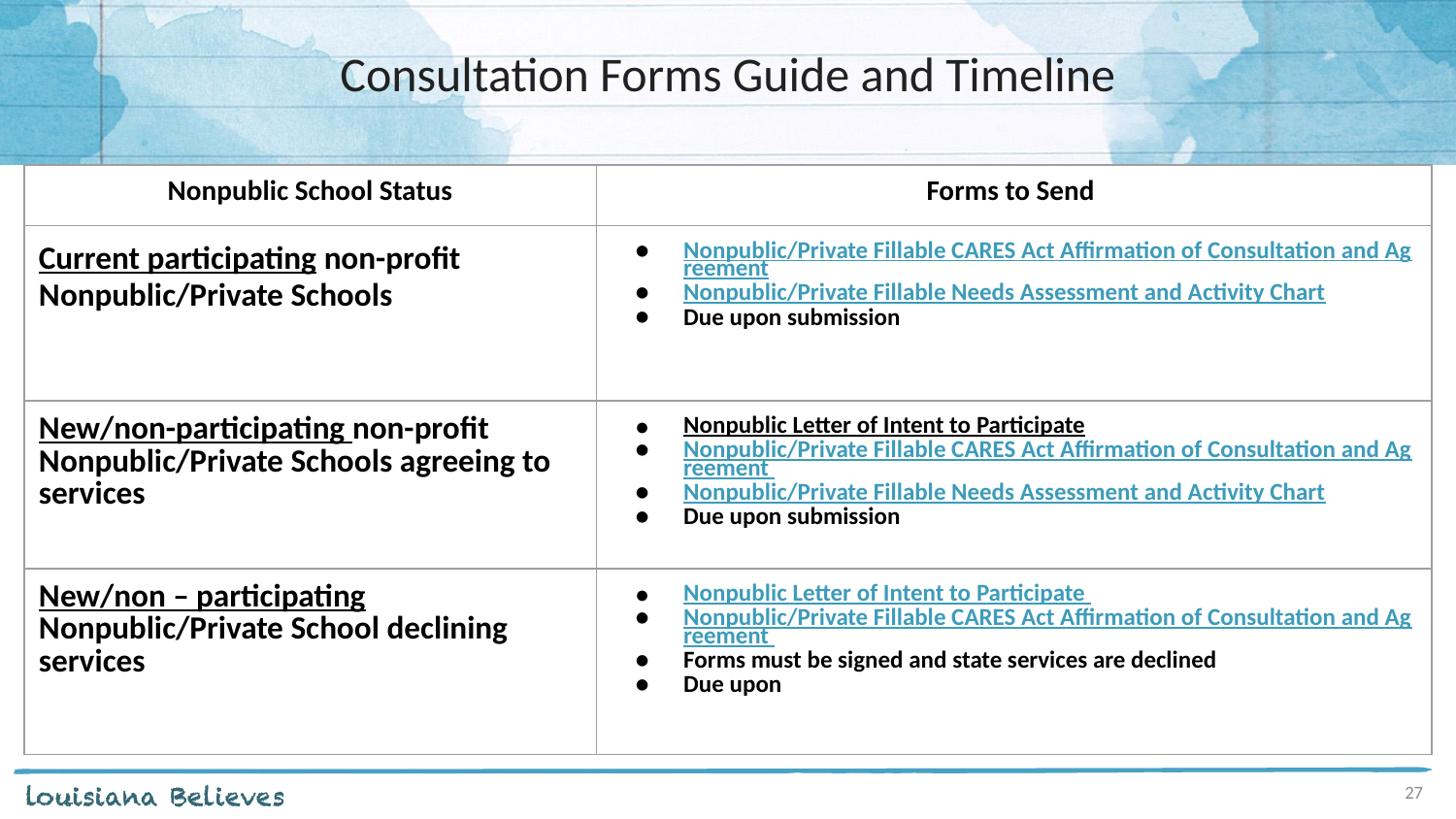

Consultation Forms Guide and Timeline

| Nonpublic School Status | Forms to Send |
| --- | --- |
| Current participating non-profit Nonpublic/Private Schools | Nonpublic/Private Fillable CARES Act Affirmation of Consultation and Agreement Nonpublic/Private Fillable Needs Assessment and Activity Chart Due upon submission |
| New/non-participating non-profit Nonpublic/Private Schools agreeing to services | Nonpublic Letter of Intent to Participate Nonpublic/Private Fillable CARES Act Affirmation of Consultation and Agreement Nonpublic/Private Fillable Needs Assessment and Activity Chart Due upon submission |
| New/non – participating Nonpublic/Private School declining services | Nonpublic Letter of Intent to Participate Nonpublic/Private Fillable CARES Act Affirmation of Consultation and Agreement Forms must be signed and state services are declined Due upon |